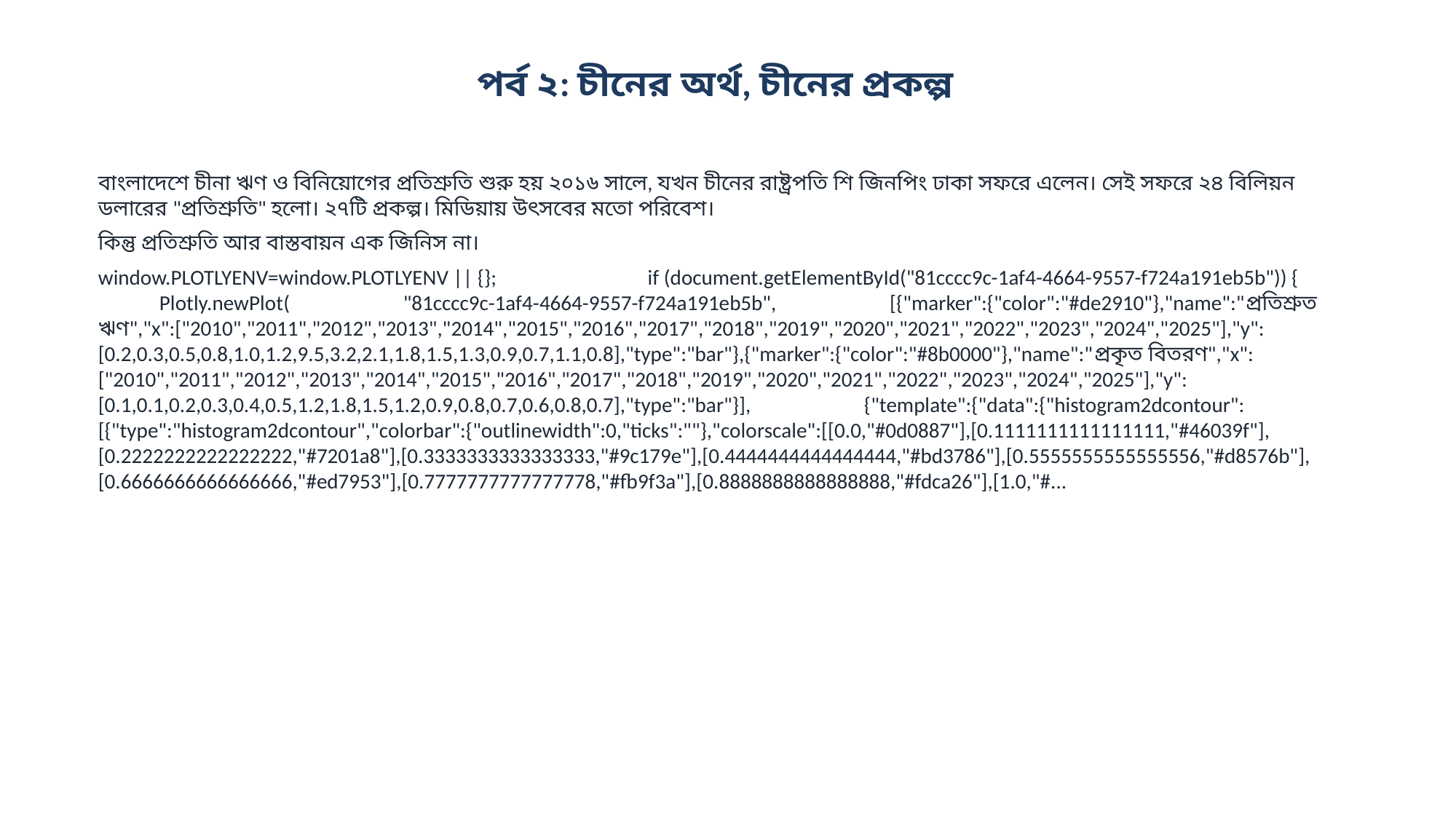

পর্ব ২: চীনের অর্থ, চীনের প্রকল্প
বাংলাদেশে চীনা ঋণ ও বিনিয়োগের প্রতিশ্রুতি শুরু হয় ২০১৬ সালে, যখন চীনের রাষ্ট্রপতি শি জিনপিং ঢাকা সফরে এলেন। সেই সফরে ২৪ বিলিয়ন ডলারের "প্রতিশ্রুতি" হলো। ২৭টি প্রকল্প। মিডিয়ায় উৎসবের মতো পরিবেশ।
কিন্তু প্রতিশ্রুতি আর বাস্তবায়ন এক জিনিস না।
window.PLOTLYENV=window.PLOTLYENV || {};                                if (document.getElementById("81cccc9c-1af4-4664-9557-f724a191eb5b")) {                    Plotly.newPlot(                        "81cccc9c-1af4-4664-9557-f724a191eb5b",                        [{"marker":{"color":"#de2910"},"name":"প্রতিশ্রুত ঋণ","x":["2010","2011","2012","2013","2014","2015","2016","2017","2018","2019","2020","2021","2022","2023","2024","2025"],"y":[0.2,0.3,0.5,0.8,1.0,1.2,9.5,3.2,2.1,1.8,1.5,1.3,0.9,0.7,1.1,0.8],"type":"bar"},{"marker":{"color":"#8b0000"},"name":"প্রকৃত বিতরণ","x":["2010","2011","2012","2013","2014","2015","2016","2017","2018","2019","2020","2021","2022","2023","2024","2025"],"y":[0.1,0.1,0.2,0.3,0.4,0.5,1.2,1.8,1.5,1.2,0.9,0.8,0.7,0.6,0.8,0.7],"type":"bar"}],                        {"template":{"data":{"histogram2dcontour":[{"type":"histogram2dcontour","colorbar":{"outlinewidth":0,"ticks":""},"colorscale":[[0.0,"#0d0887"],[0.1111111111111111,"#46039f"],[0.2222222222222222,"#7201a8"],[0.3333333333333333,"#9c179e"],[0.4444444444444444,"#bd3786"],[0.5555555555555556,"#d8576b"],[0.6666666666666666,"#ed7953"],[0.7777777777777778,"#fb9f3a"],[0.8888888888888888,"#fdca26"],[1.0,"#...